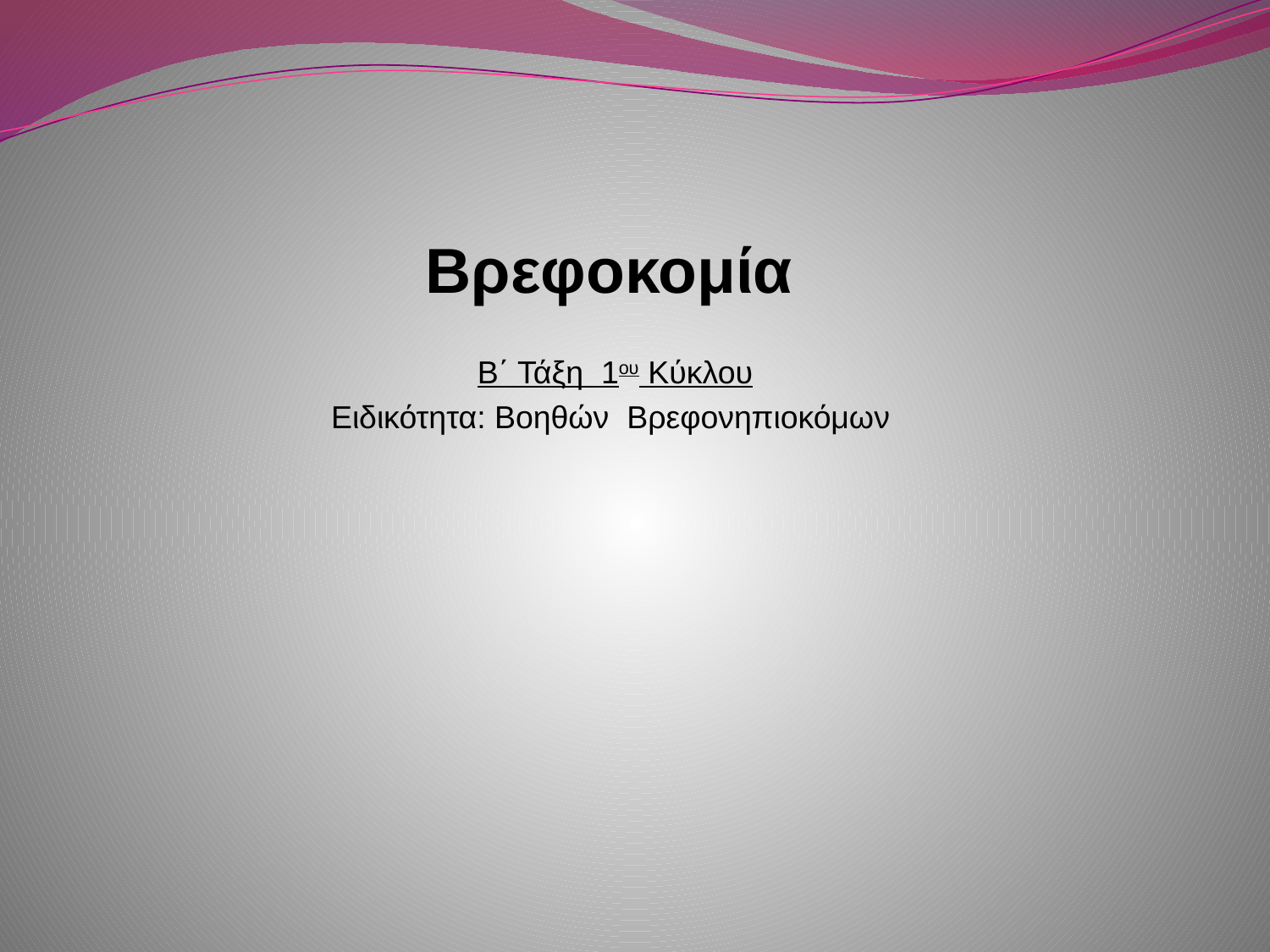

# Βρεφοκομία
Β΄ Τάξη  1ου Κύκλου
Ειδικότητα: Βοηθών  Βρεφονηπιοκόμων